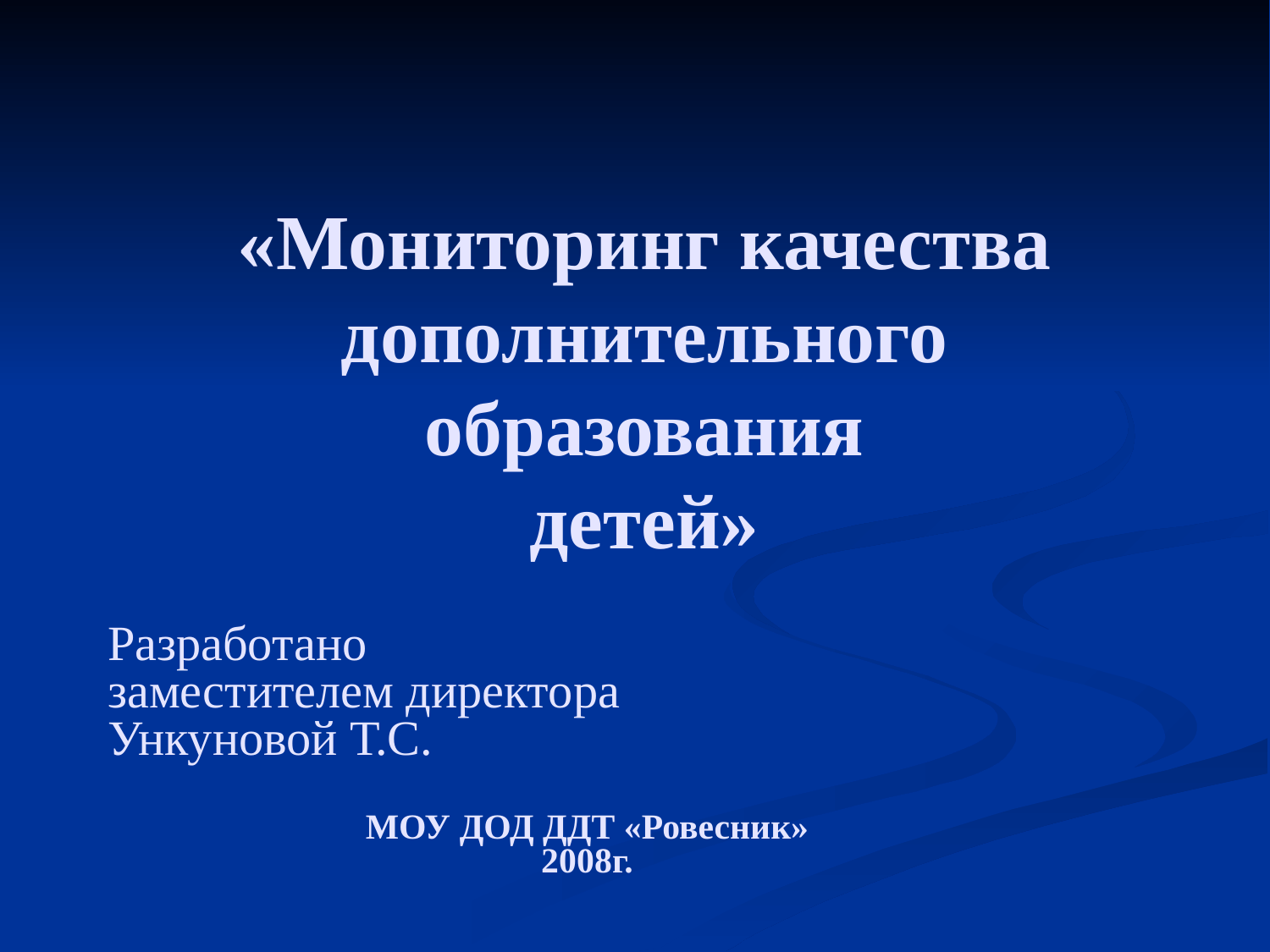

# «Мониторинг качества дополнительного образования детей»
Разработано
заместителем директора
Ункуновой Т.С.

МОУ ДОД ДДТ «Ровесник»
2008г.